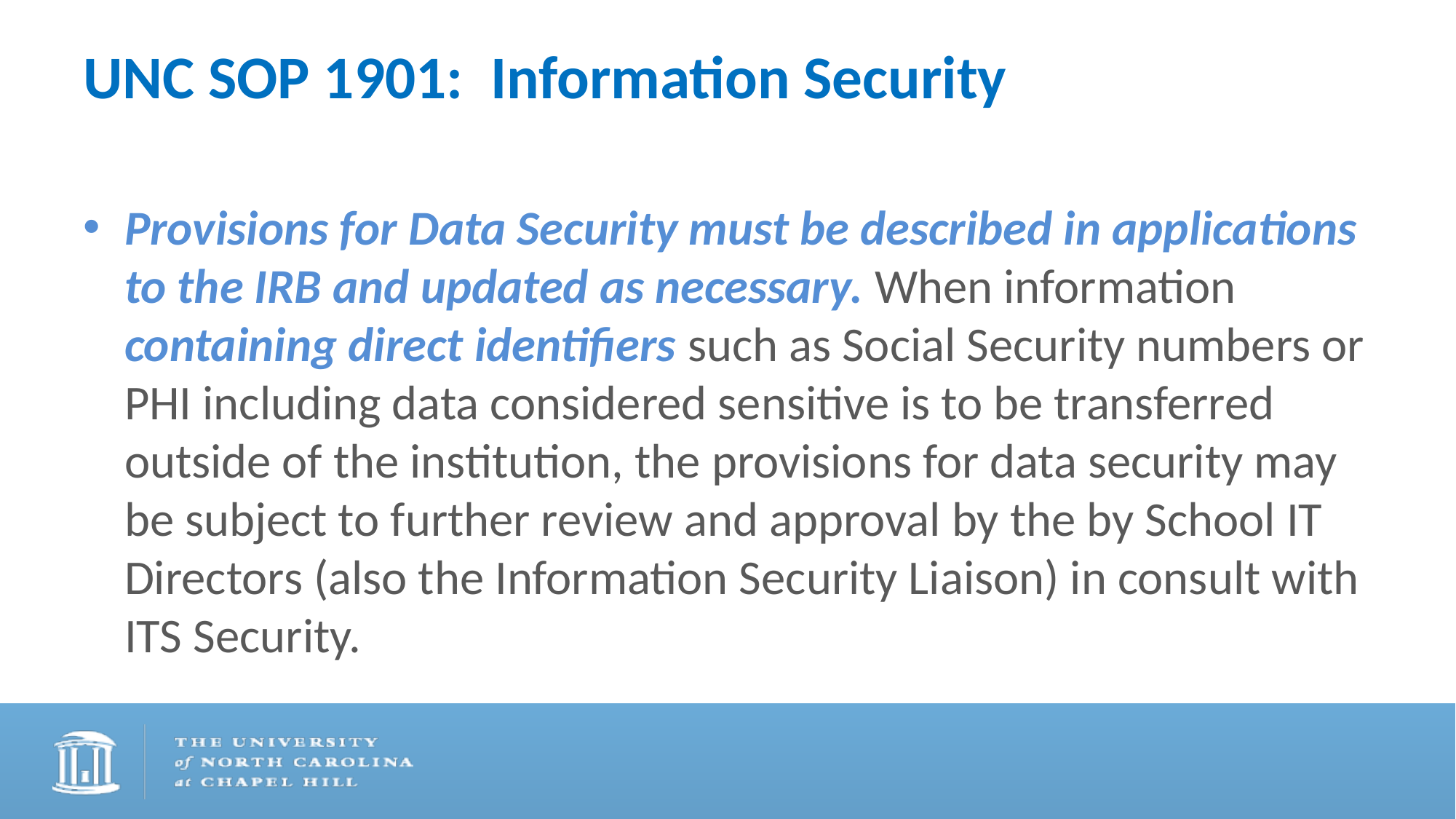

# UNC SOP 1901:  Information Security
Provisions for Data Security must be described in applications to the IRB and updated as necessary. When information containing direct identifiers such as Social Security numbers or PHI including data considered sensitive is to be transferred outside of the institution, the provisions for data security may be subject to further review and approval by the by School IT Directors (also the Information Security Liaison) in consult with ITS Security.